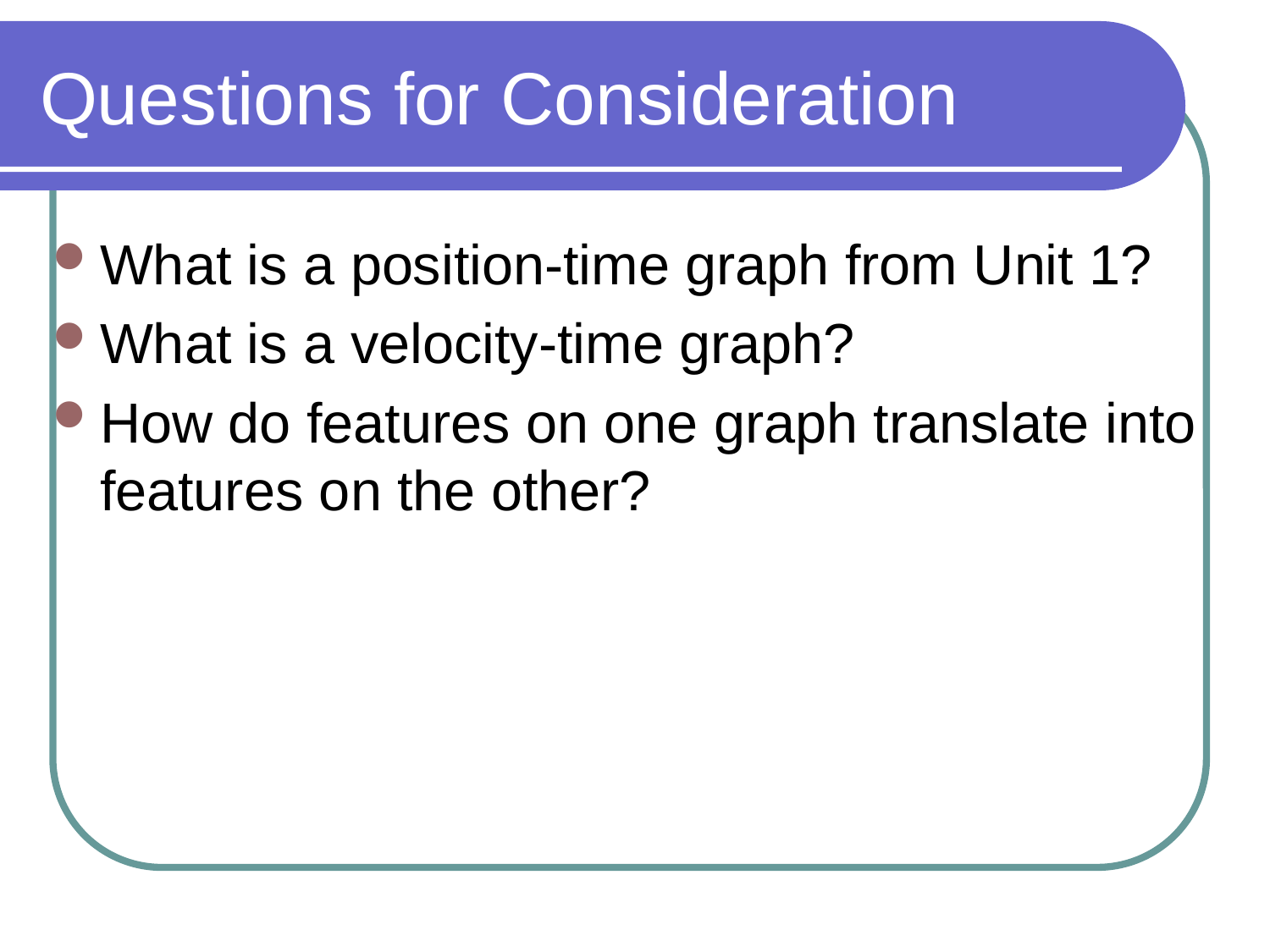

# Questions for Consideration
What is a position-time graph from Unit 1?
What is a velocity-time graph?
How do features on one graph translate into features on the other?